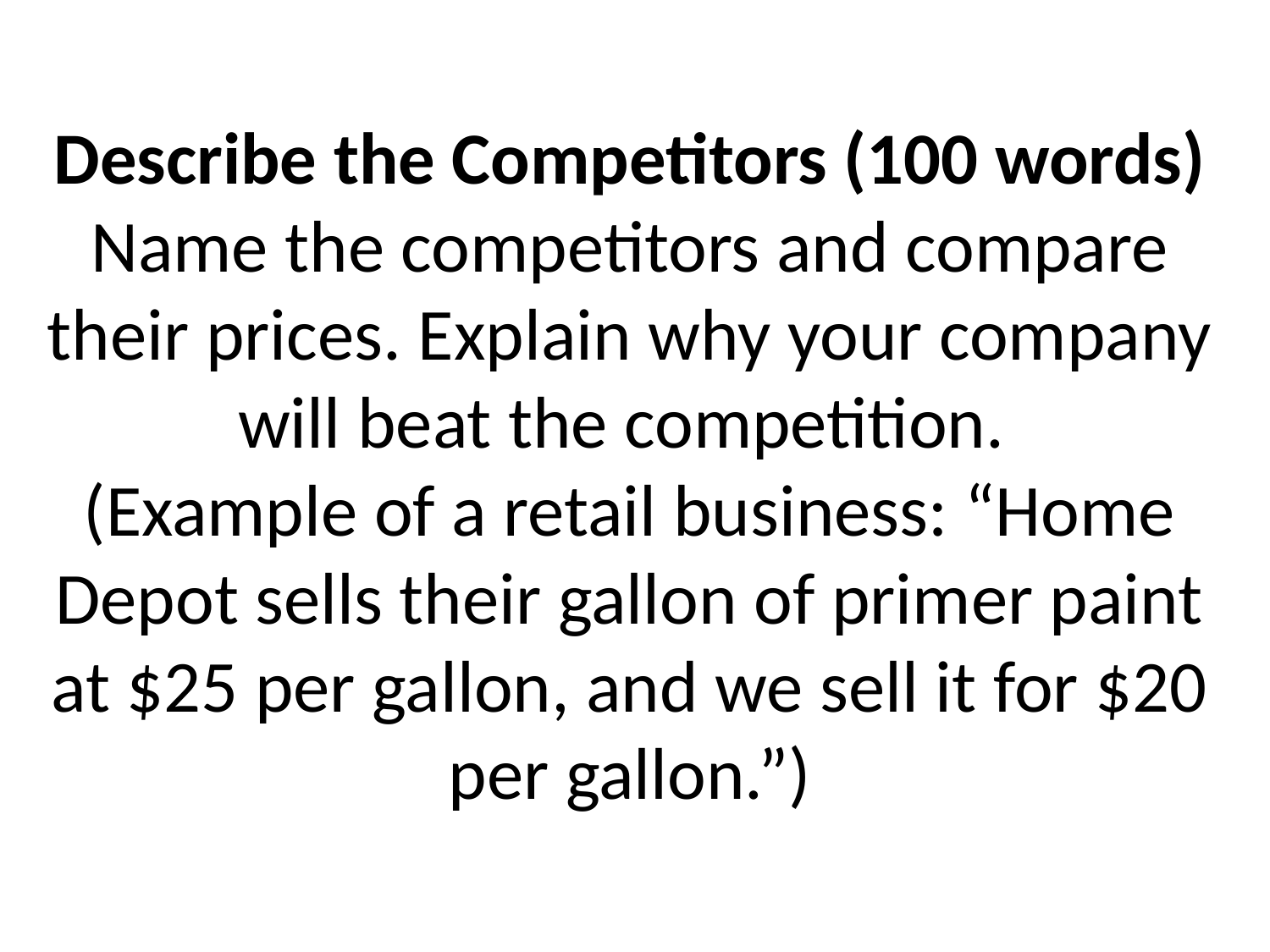

# Describe the Competitors (100 words) Name the competitors and compare their prices. Explain why your company will beat the competition. (Example of a retail business: “Home Depot sells their gallon of primer paint at $25 per gallon, and we sell it for $20 per gallon.”)